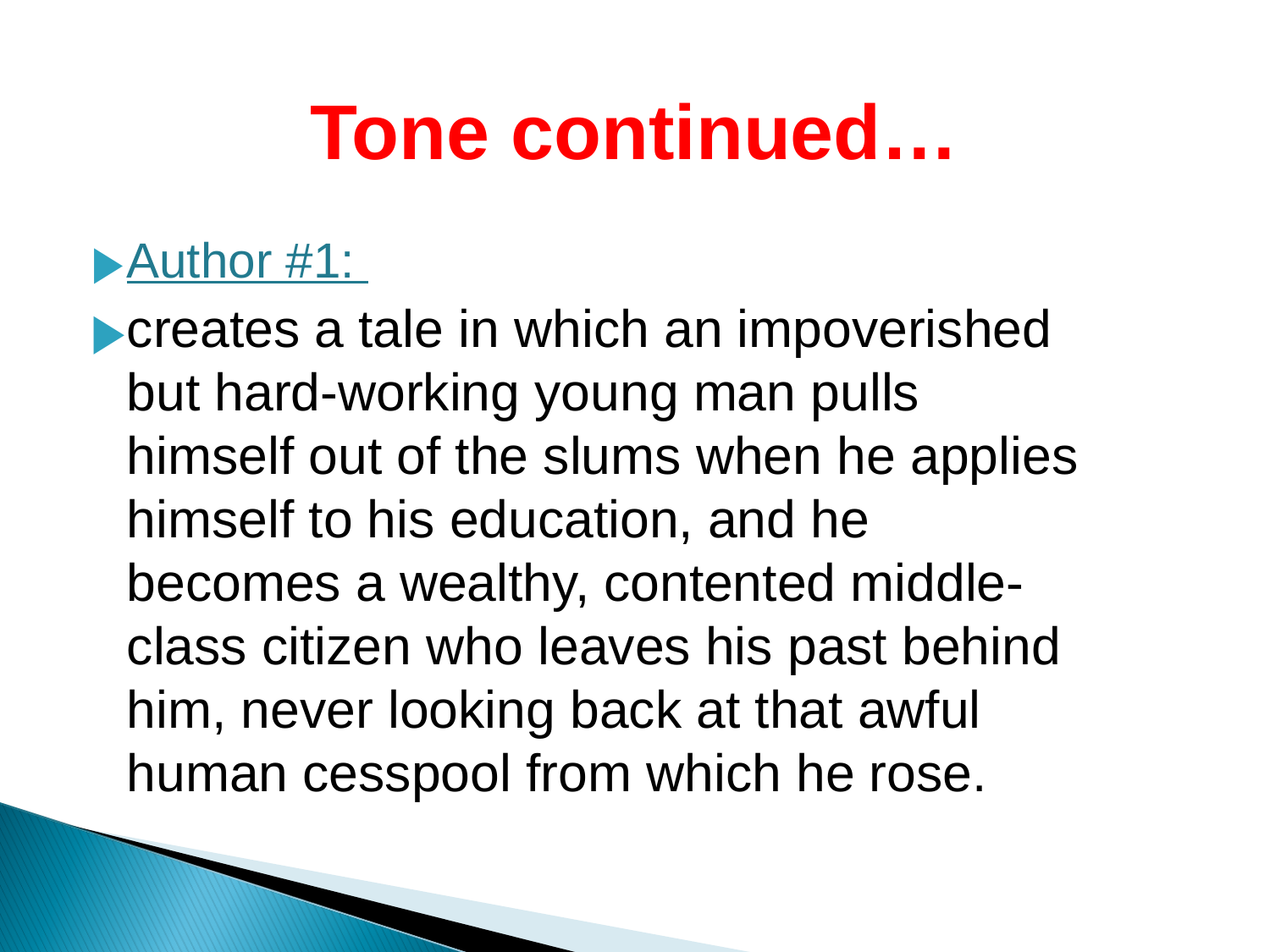

# Tone continued…
Author #1:
creates a tale in which an impoverished but hard-working young man pulls himself out of the slums when he applies himself to his education, and he becomes a wealthy, contented middle-class citizen who leaves his past behind him, never looking back at that awful human cesspool from which he rose.